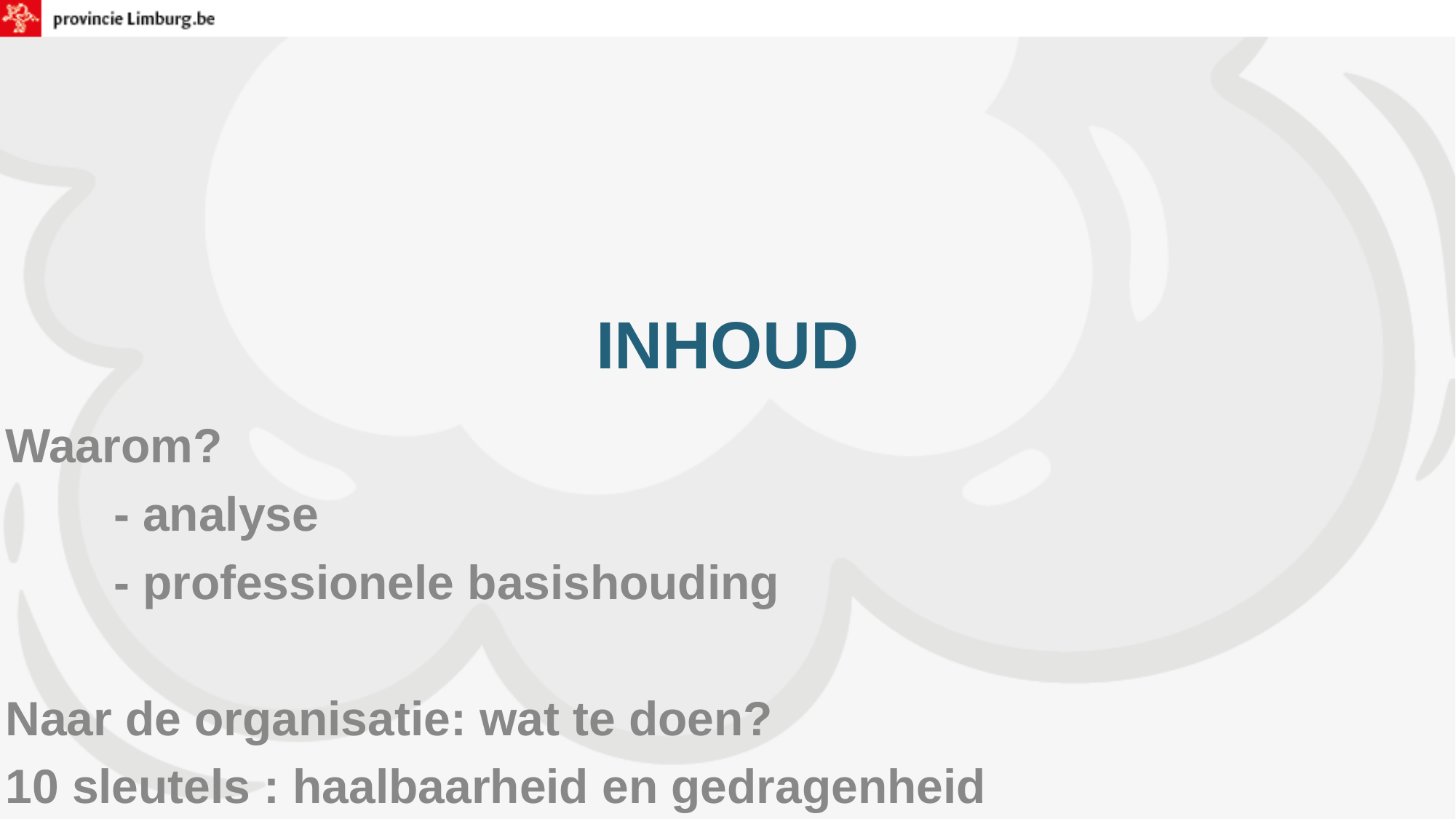

# INHOUD
Waarom?
	- analyse
	- professionele basishouding

Naar de organisatie: wat te doen?
10 sleutels : haalbaarheid en gedragenheid